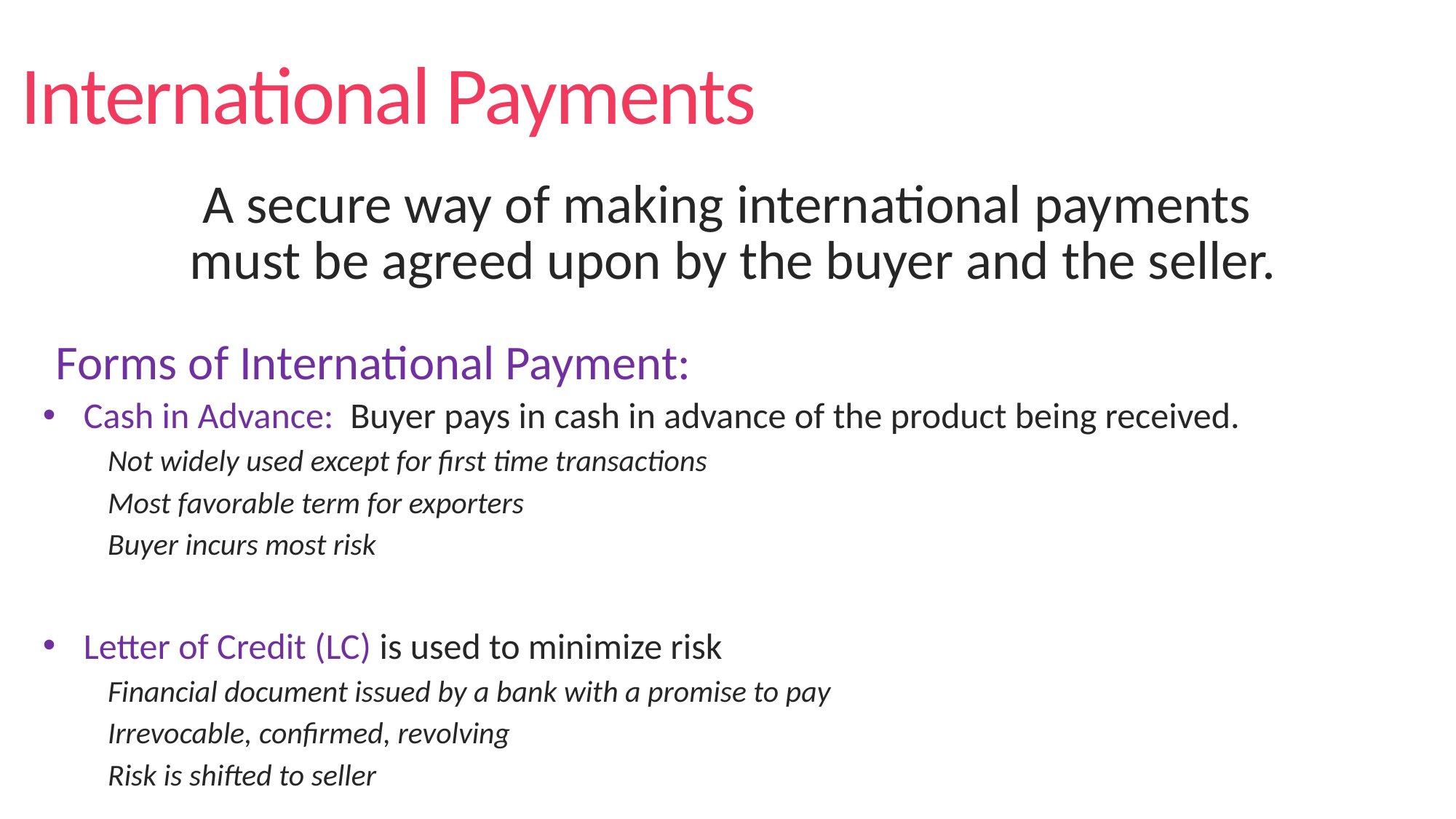

# International Payments
A secure way of making international payments
must be agreed upon by the buyer and the seller.

Forms of International Payment:
Cash in Advance:  Buyer pays in cash in advance of the product being received.
Not widely used except for first time transactions
Most favorable term for exporters
Buyer incurs most risk

Letter of Credit (LC) is used to minimize risk
Financial document issued by a bank with a promise to pay
Irrevocable, confirmed, revolving
Risk is shifted to seller